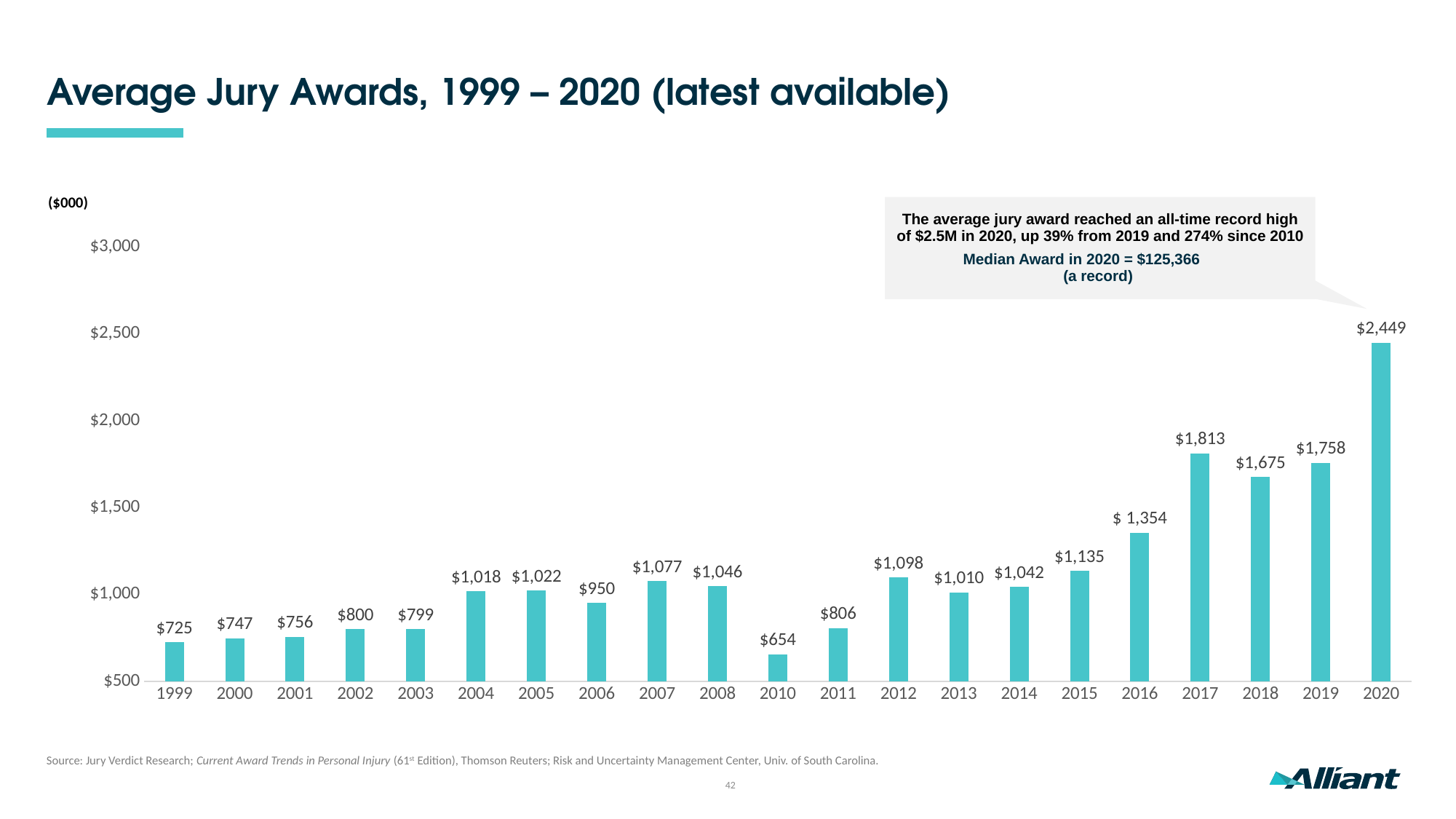

Average Jury Awards, 1999 – 2020 (latest available)

### Chart

| Category | Series 1 |
|---|---|
| 1999 | 725.0 |
| 2000 | 747.0 |
| 2001 | 756.0 |
| 2002 | 800.0 |
| 2003 | 799.0 |
| 2004 | 1018.0 |
| 2005 | 1022.0 |
| 2006 | 950.0 |
| 2007 | 1077.0 |
| 2008 | 1046.0 |
| 2010 | 654.0 |
| 2011 | 805.886 |
| 2012 | 1097.507 |
| 2013 | 1010.202 |
| 2014 | 1041.726 |
| 2015 | 1134.864 |
| 2016 | 1354.355 |
| 2017 | 1812.681 |
| 2018 | 1675.013 |
| 2019 | 1758.308 |
| 2020 | 2448.978 |
($000)
The average jury award reached an all-time record high of $2.5M in 2020, up 39% from 2019 and 274% since 2010
Median Award in 2020 = $125,366
(a record)

Source: Jury Verdict Research; Current Award Trends in Personal Injury (61st Edition), Thomson Reuters; Risk and Uncertainty Management Center, Univ. of South Carolina.
42